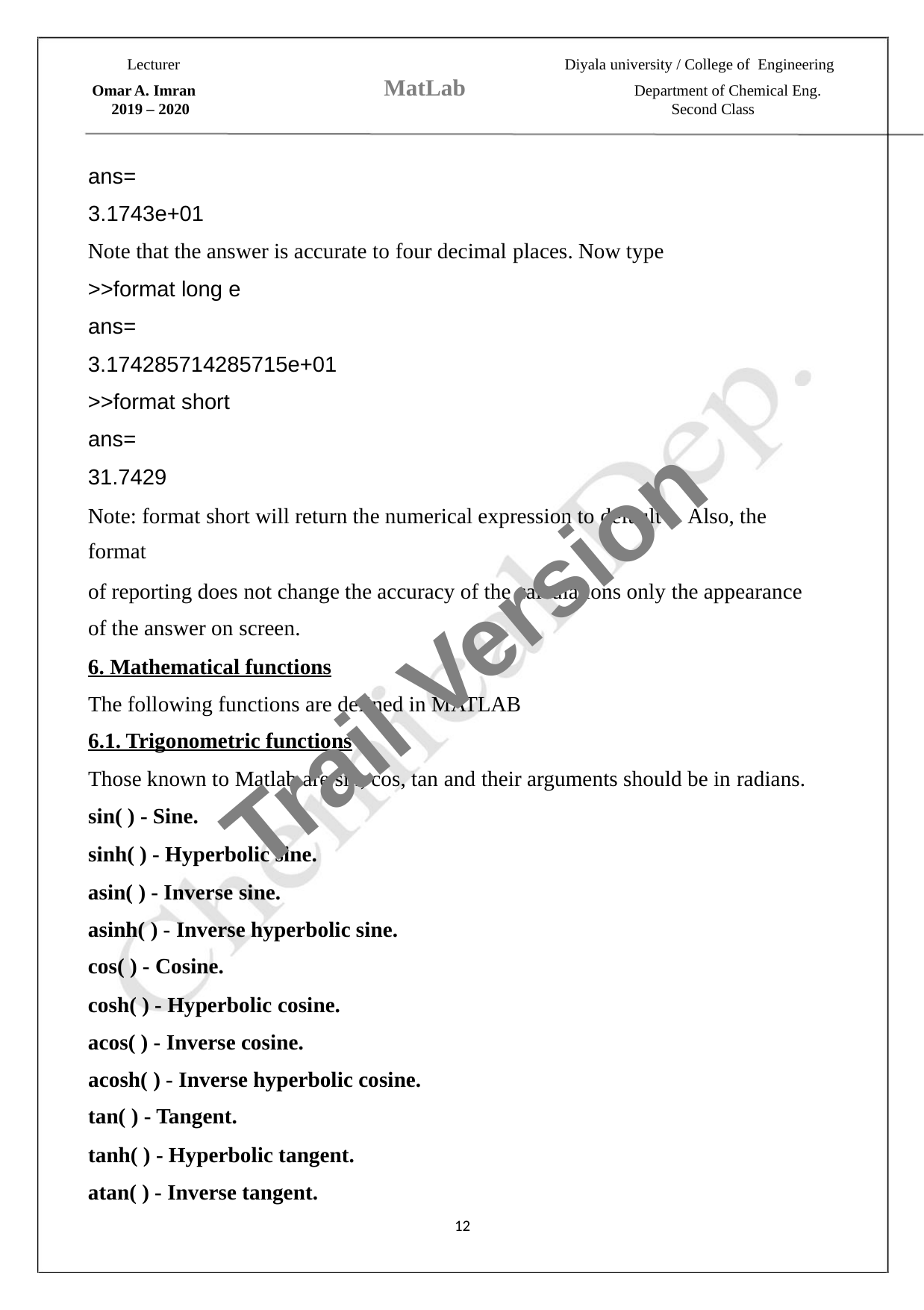

Lecturer
Diyala university / College of Engineering
MatLab
Omar A. Imran
Department of Chemical Eng.
Second Class
2019 – 2020
ans=
3.1743e+01
Note that the answer is accurate to four decimal places. Now type
>>format long e
ans=
3.174285714285715e+01

>>format short
ans=
31.7429
Note: format short will return the numerical expression to default. Also, the
format
of reporting does not change the accuracy of the calculations only the appearance
of the answer on screen.
Trail Version
Trail Version
Trail Version
Trail Version
Trail Version
Trail Version
Trail Version
Trail Version
Trail Version
Trail Version
Trail Version
Trail Version
Trail Version
6. Mathematical functions
The following functions are defined in MATLAB
6.1. Trigonometric functions
Those known to Matlab are sin, cos, tan and their arguments should be in radians.
sin( ) - Sine.
sinh( ) - Hyperbolic sine.
asin( ) - Inverse sine.
asinh( ) - Inverse hyperbolic sine.
cos( ) - Cosine.
cosh( ) - Hyperbolic cosine.
acos( ) - Inverse cosine.
acosh( ) - Inverse hyperbolic cosine.
tan( ) - Tangent.
tanh( ) - Hyperbolic tangent.
atan( ) - Inverse tangent.
12